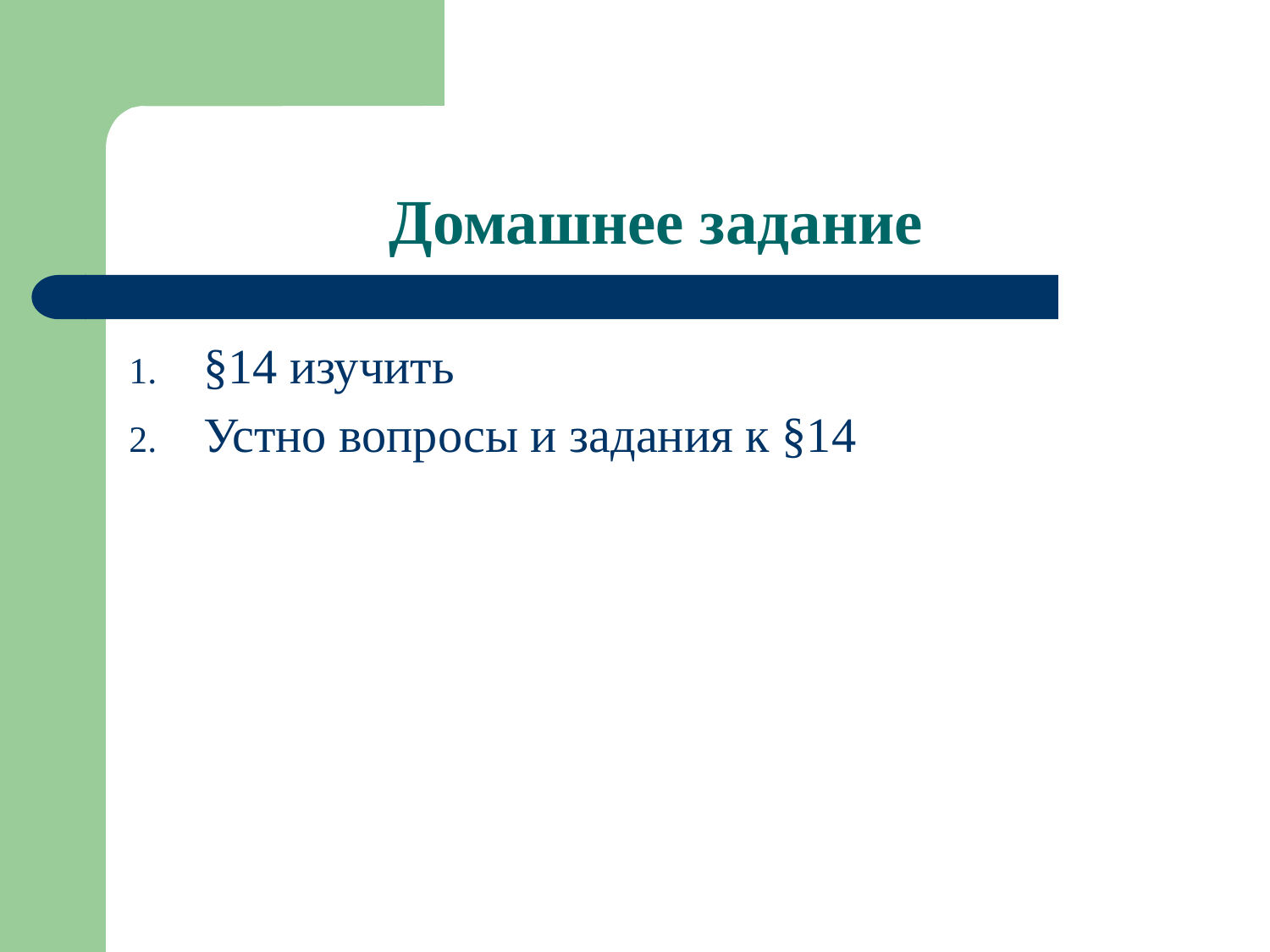

# Домашнее задание
§14 изучить
Устно вопросы и задания к §14